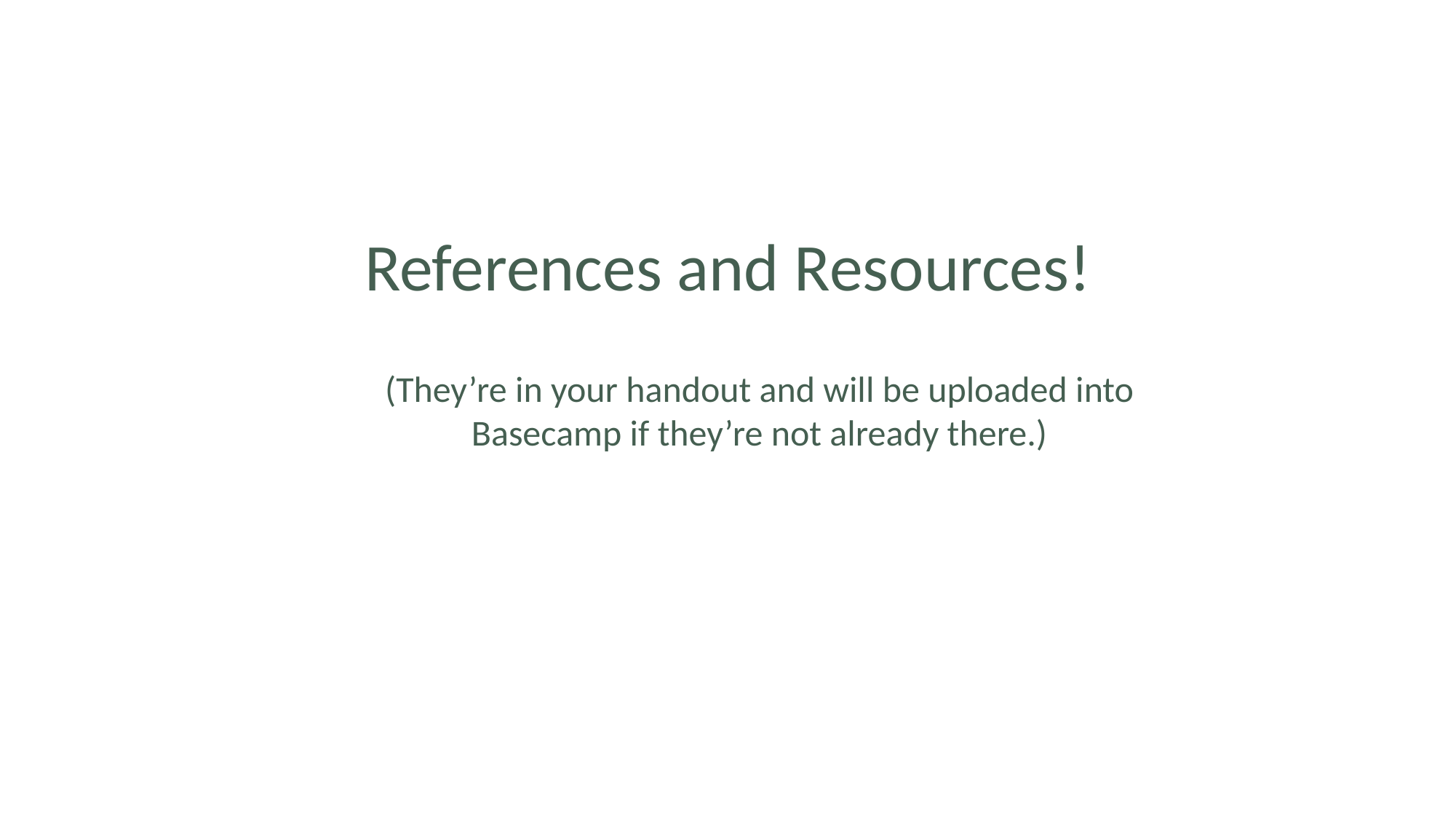

# References and Resources!
(They’re in your handout and will be uploaded into Basecamp if they’re not already there.)